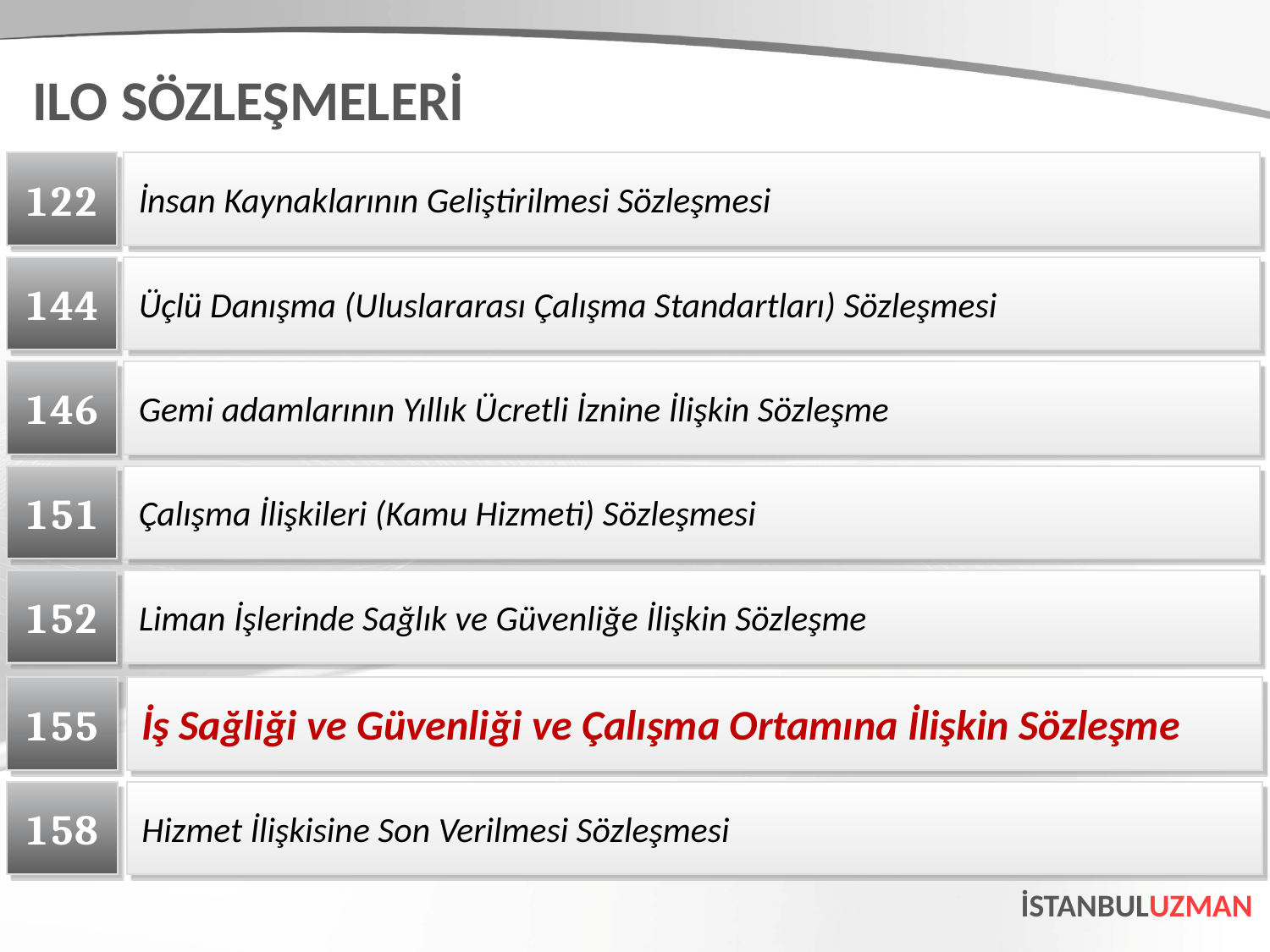

ILO SÖZLEŞMELERİ

122
İnsan Kaynaklarının Geliştirilmesi Sözleşmesi
144
Üçlü Danışma (Uluslararası Çalışma Standartları) Sözleşmesi

146
Gemi adamlarının Yıllık Ücretli İznine İlişkin Sözleşme
151
Çalışma İlişkileri (Kamu Hizmeti) Sözleşmesi
152
Liman İşlerinde Sağlık ve Güvenliğe İlişkin Sözleşme
155
İş Sağliği ve Güvenliği ve Çalışma Ortamına İlişkin Sözleşme
158
Hizmet İlişkisine Son Verilmesi Sözleşmesi
İSTANBULUZMAN